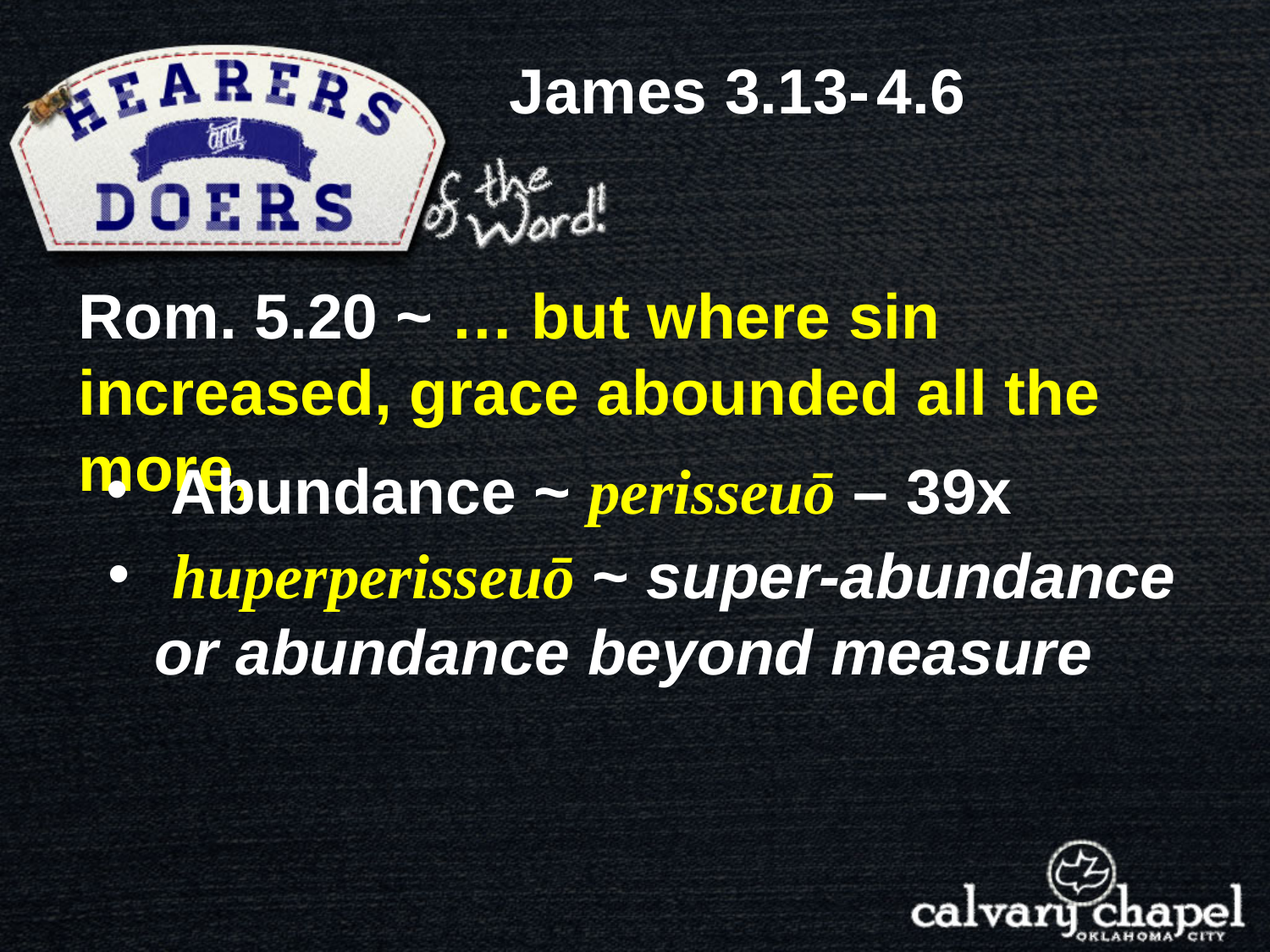

James 3.13- 4.6
Rom. 5.20 ~ … but where sin increased, grace abounded all the more,
Abundance ~ perisseuō – 39x
 huperperisseuō ~ super-abundance or abundance beyond measure